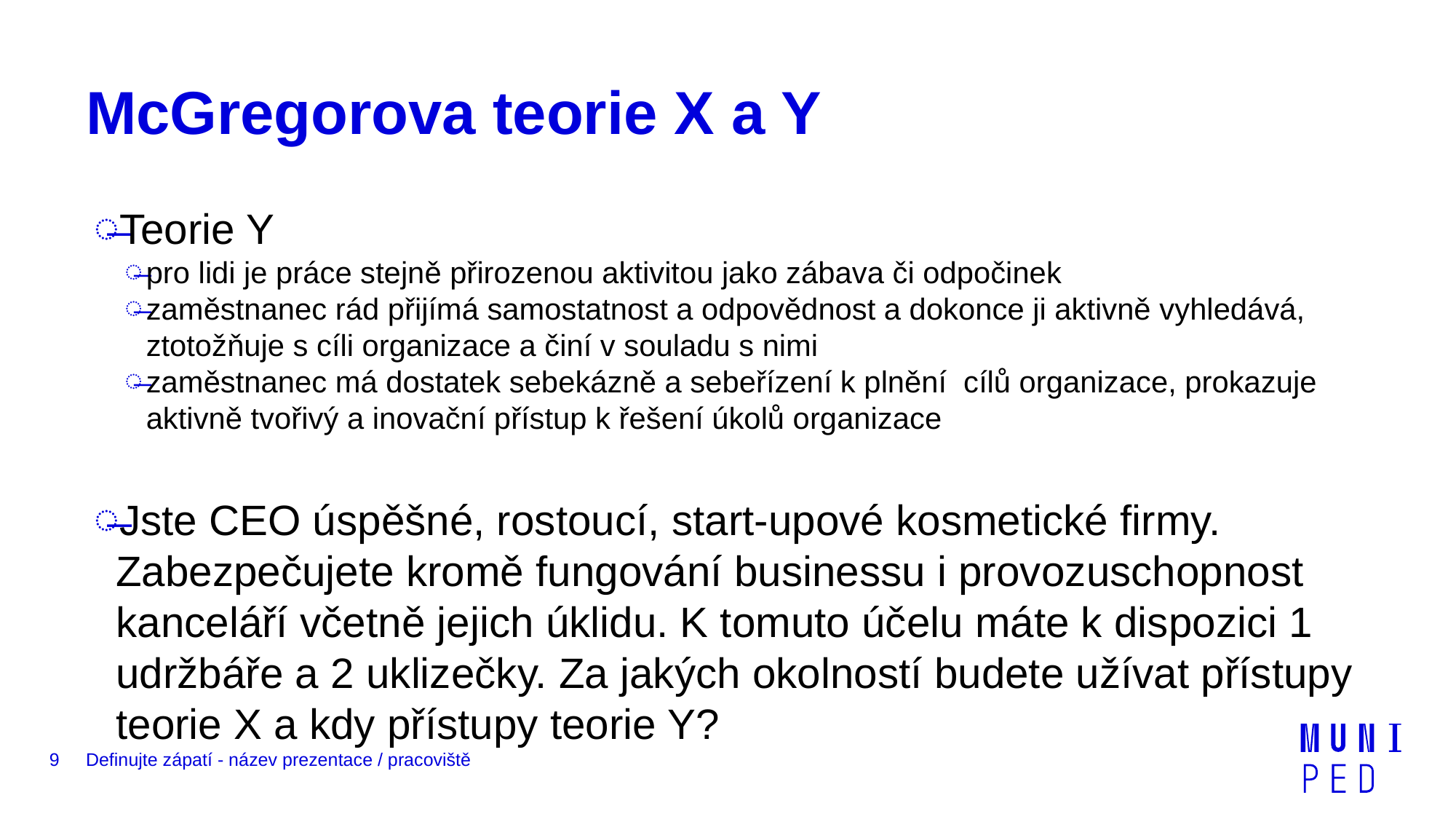

# McGregorova teorie X a Y
Teorie Y
pro lidi je práce stejně přirozenou aktivitou jako zábava či odpočinek
zaměstnanec rád přijímá samostatnost a odpovědnost a dokonce ji aktivně vyhledává, ztotožňuje s cíli organizace a činí v souladu s nimi
zaměstnanec má dostatek sebekázně a sebeřízení k plnění  cílů organizace, prokazuje aktivně tvořivý a inovační přístup k řešení úkolů organizace

Jste CEO úspěšné, rostoucí, start-upové kosmetické firmy. Zabezpečujete kromě fungování businessu i provozuschopnost kanceláří včetně jejich úklidu. K tomuto účelu máte k dispozici 1 udržbáře a 2 uklizečky. Za jakých okolností budete užívat přístupy teorie X a kdy přístupy teorie Y?

9
Definujte zápatí - název prezentace / pracoviště